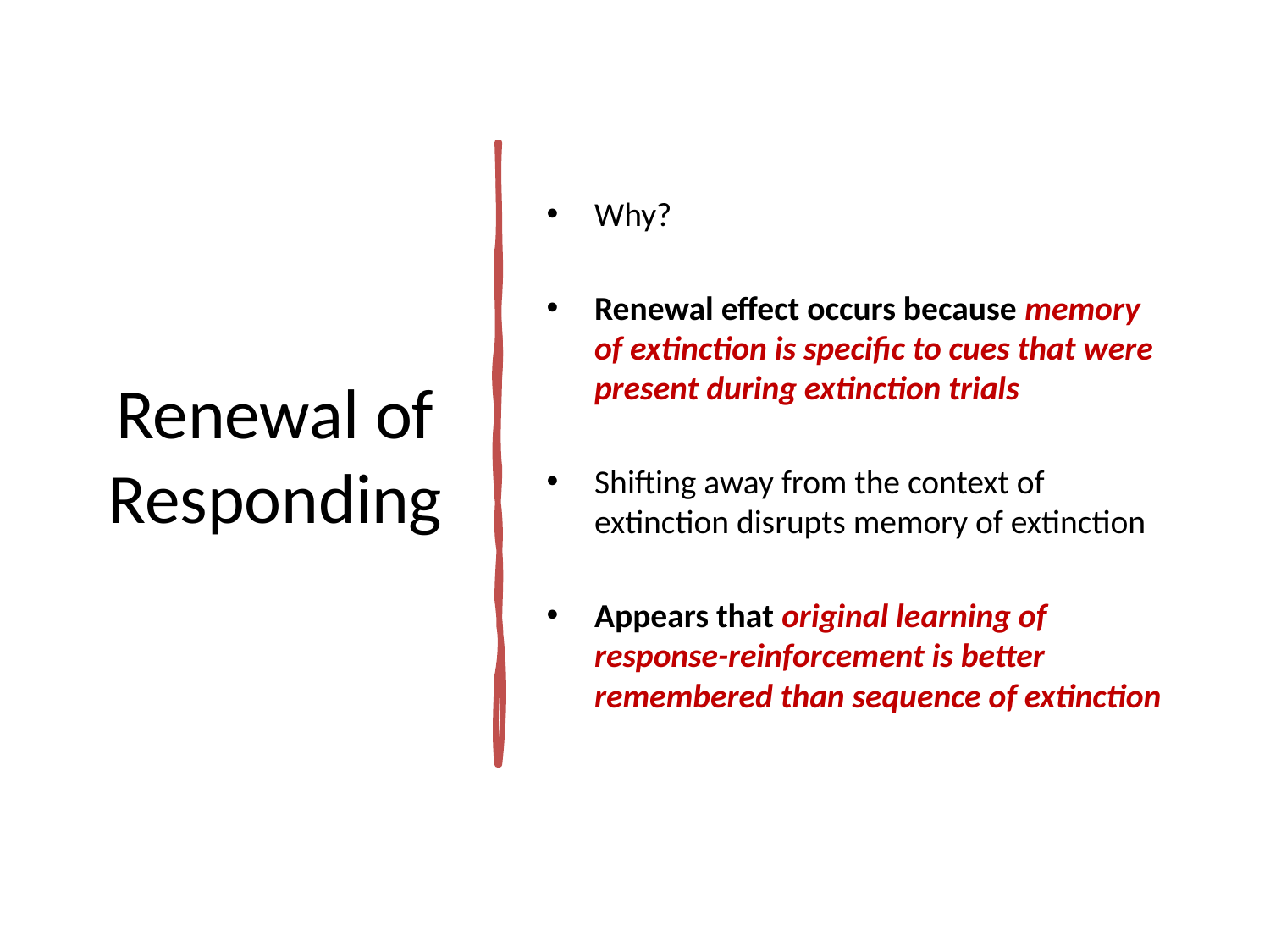

# Renewal of Responding
Why?

Renewal effect occurs because memory of extinction is specific to cues that were present during extinction trials

Shifting away from the context of extinction disrupts memory of extinction

Appears that original learning of response-reinforcement is better remembered than sequence of extinction